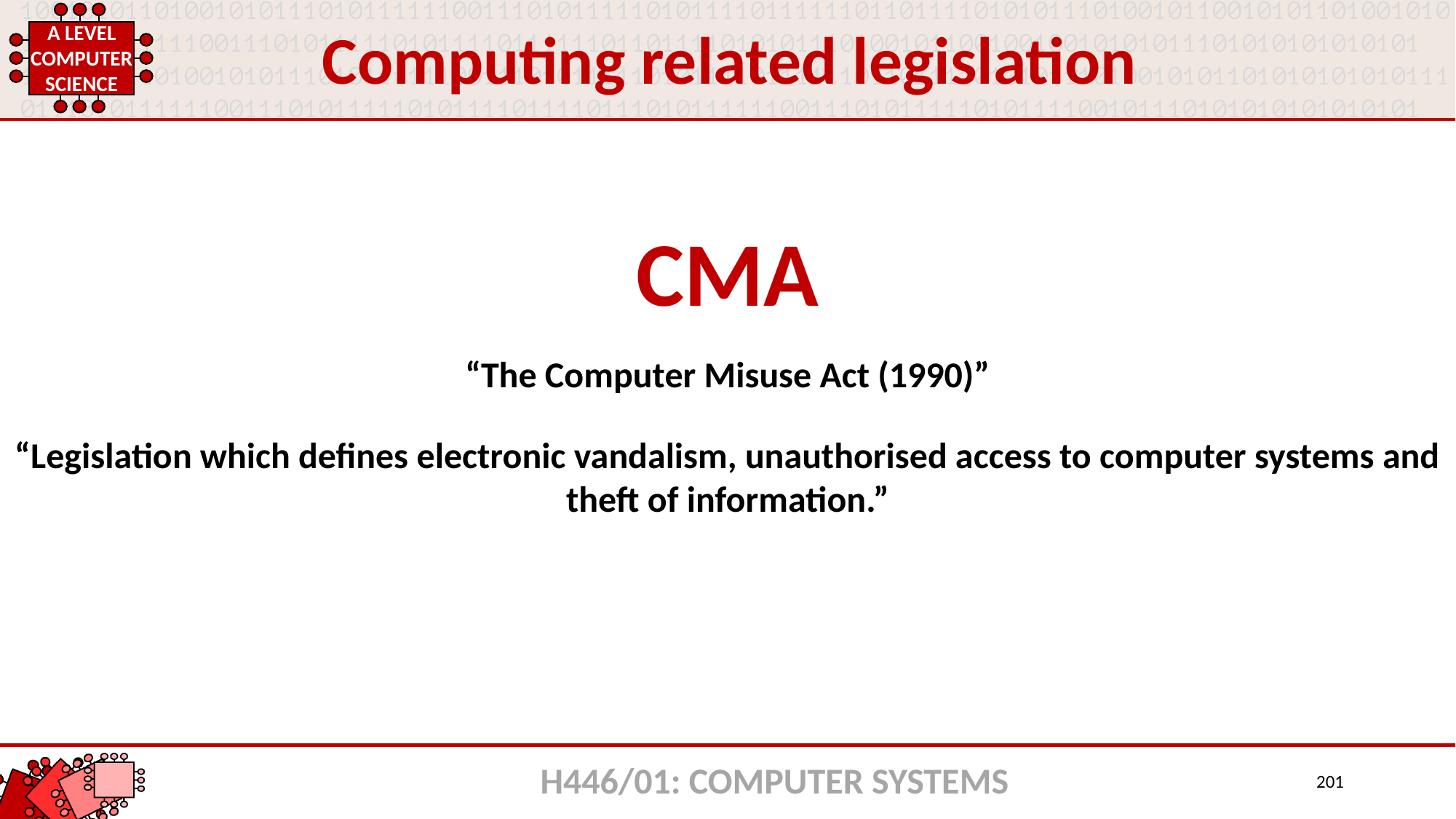

Computing related legislation
CMA
“The Computer Misuse Act (1990)”
“Legislation which defines electronic vandalism, unauthorised access to computer systems and theft of information.”
H446/01: COMPUTER SYSTEMS
201